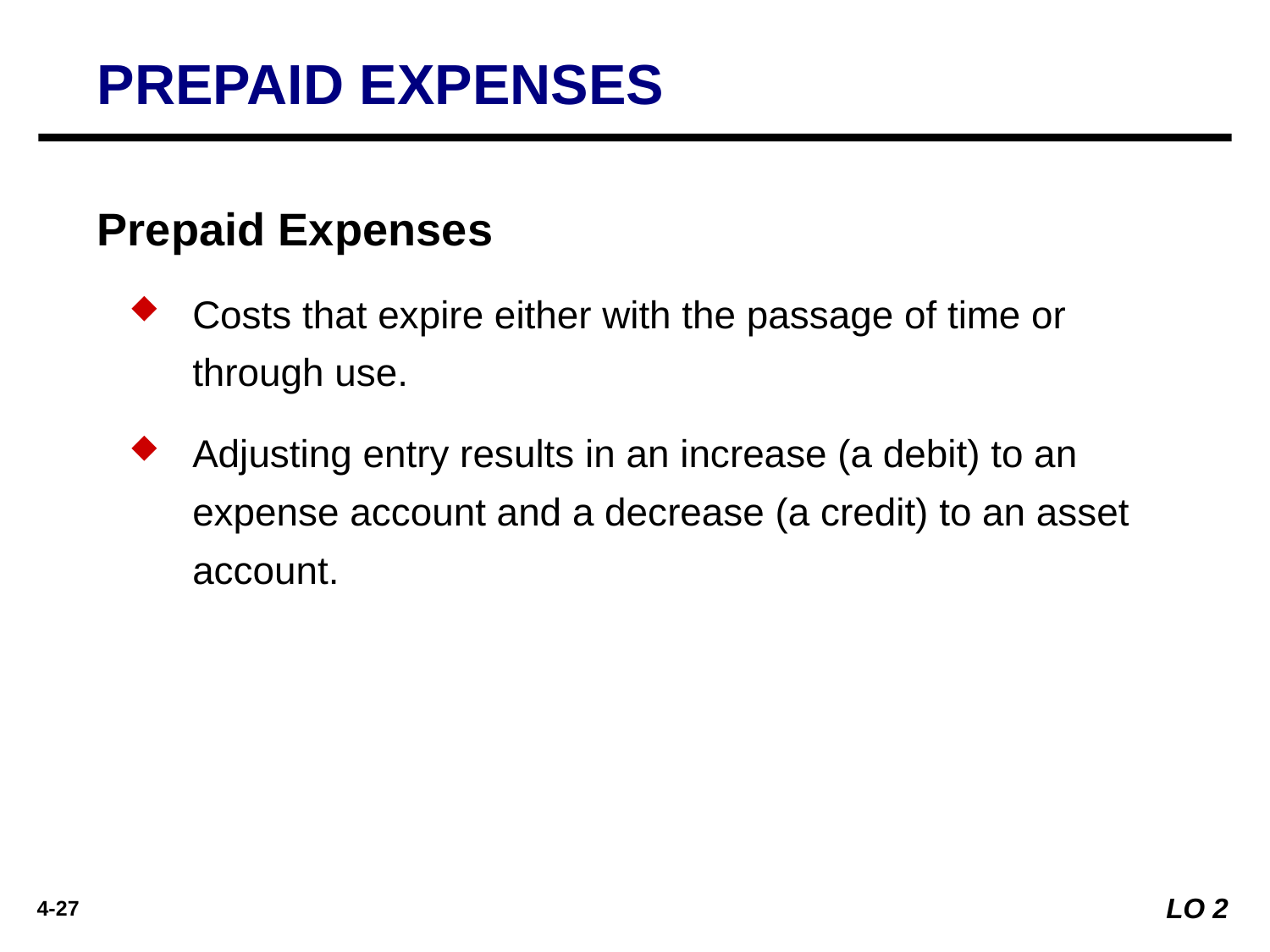

PREPAID EXPENSES

Prepaid Expenses
Costs that expire either with the passage of time or through use.
Adjusting entry results in an increase (a debit) to an expense account and a decrease (a credit) to an asset account.
LO 2